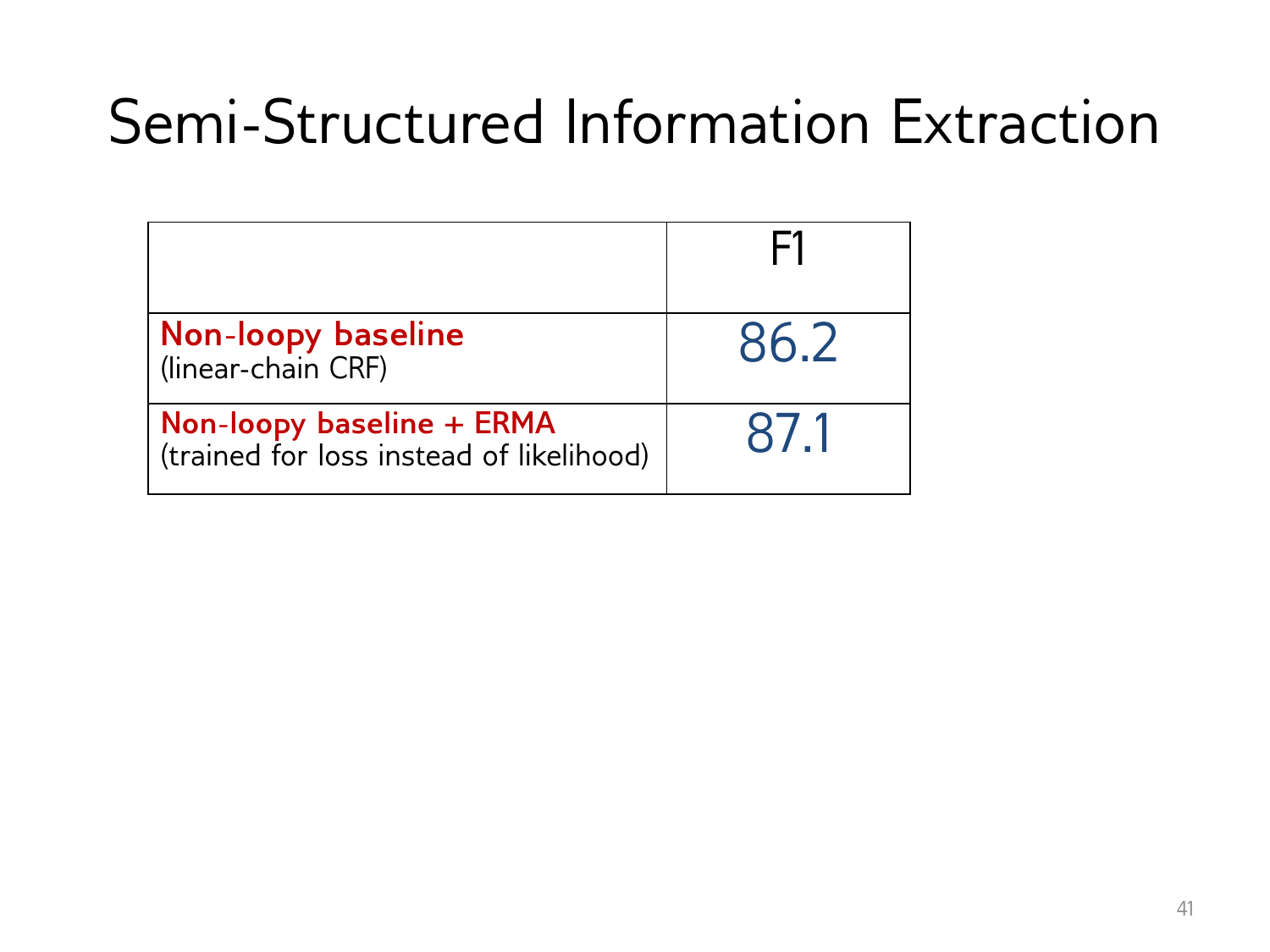

# Semi-Structured Information Extraction
|  | F1 |
| --- | --- |
| Non-loopy baseline (linear-chain CRF) | 86.2 |
| Non-loopy baseline + ERMA (trained for loss instead of likelihood) | 87.1 |
41